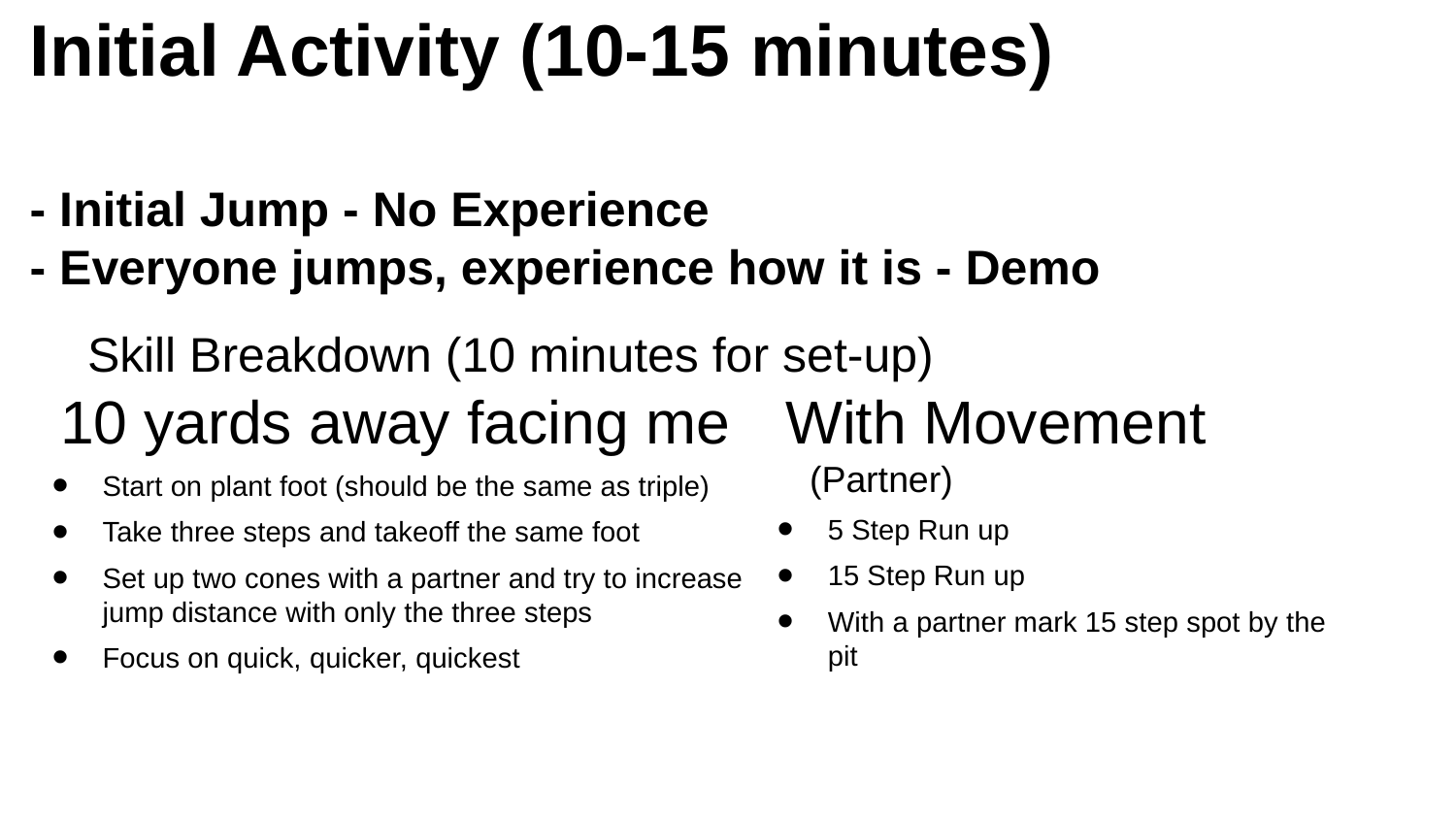

# Initial Activity (10-15 minutes)

- Initial Jump - No Experience
- Everyone jumps, experience how it is - Demo
Skill Breakdown (10 minutes for set-up)
10 yards away facing me
Start on plant foot (should be the same as triple)
Take three steps and takeoff the same foot
Set up two cones with a partner and try to increase jump distance with only the three steps
Focus on quick, quicker, quickest
With Movement (Partner)
5 Step Run up
15 Step Run up
With a partner mark 15 step spot by the pit